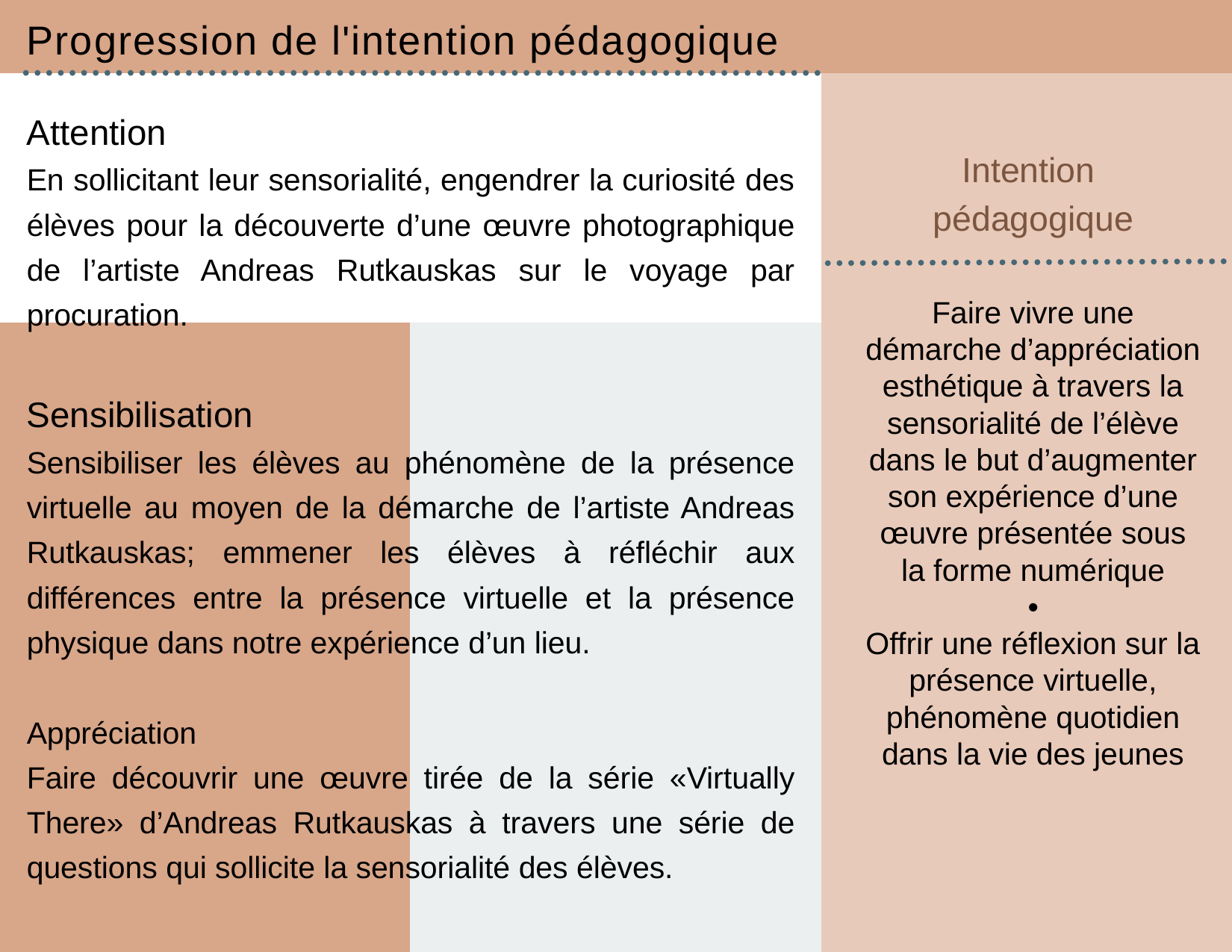

Progression de l'intention pédagogique

Attention
En sollicitant leur sensorialité, engendrer la curiosité des élèves pour la découverte d’une œuvre photographique de l’artiste Andreas Rutkauskas sur le voyage par procuration.

Sensibilisation
Sensibiliser les élèves au phénomène de la présence virtuelle au moyen de la démarche de l’artiste Andreas Rutkauskas; emmener les élèves à réfléchir aux différences entre la présence virtuelle et la présence physique dans notre expérience d’un lieu.

Appréciation
Faire découvrir une œuvre tirée de la série «Virtually There» d’Andreas Rutkauskas à travers une série de questions qui sollicite la sensorialité des élèves.

Intention
pédagogique

Faire vivre une démarche d’appréciation esthétique à travers la sensorialité de l’élève dans le but d’augmenter son expérience d’une œuvre présentée sous la forme numérique
•
Offrir une réflexion sur la présence virtuelle, phénomène quotidien dans la vie des jeunes